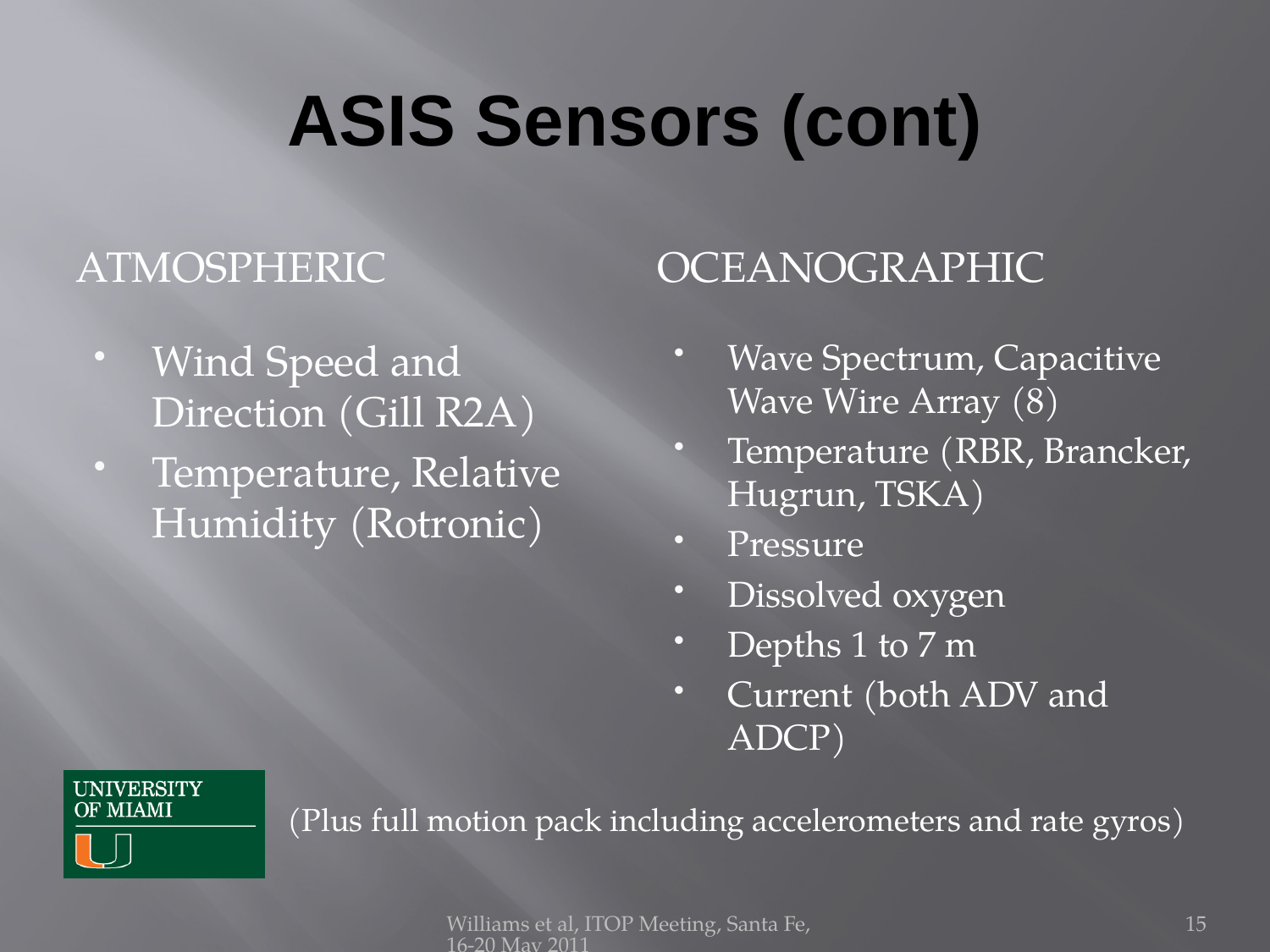

# ASIS Sensors (cont)
Atmospheric
Oceanographic
Wind Speed and Direction (Gill R2A)
Temperature, Relative Humidity (Rotronic)

Wave Spectrum, Capacitive Wave Wire Array (8)
Temperature (RBR, Brancker, Hugrun, TSKA)
Pressure
Dissolved oxygen
Depths 1 to 7 m
Current (both ADV and ADCP)
(Plus full motion pack including accelerometers and rate gyros)
Williams et al, ITOP Meeting, Santa Fe, 16-20 May 2011
15